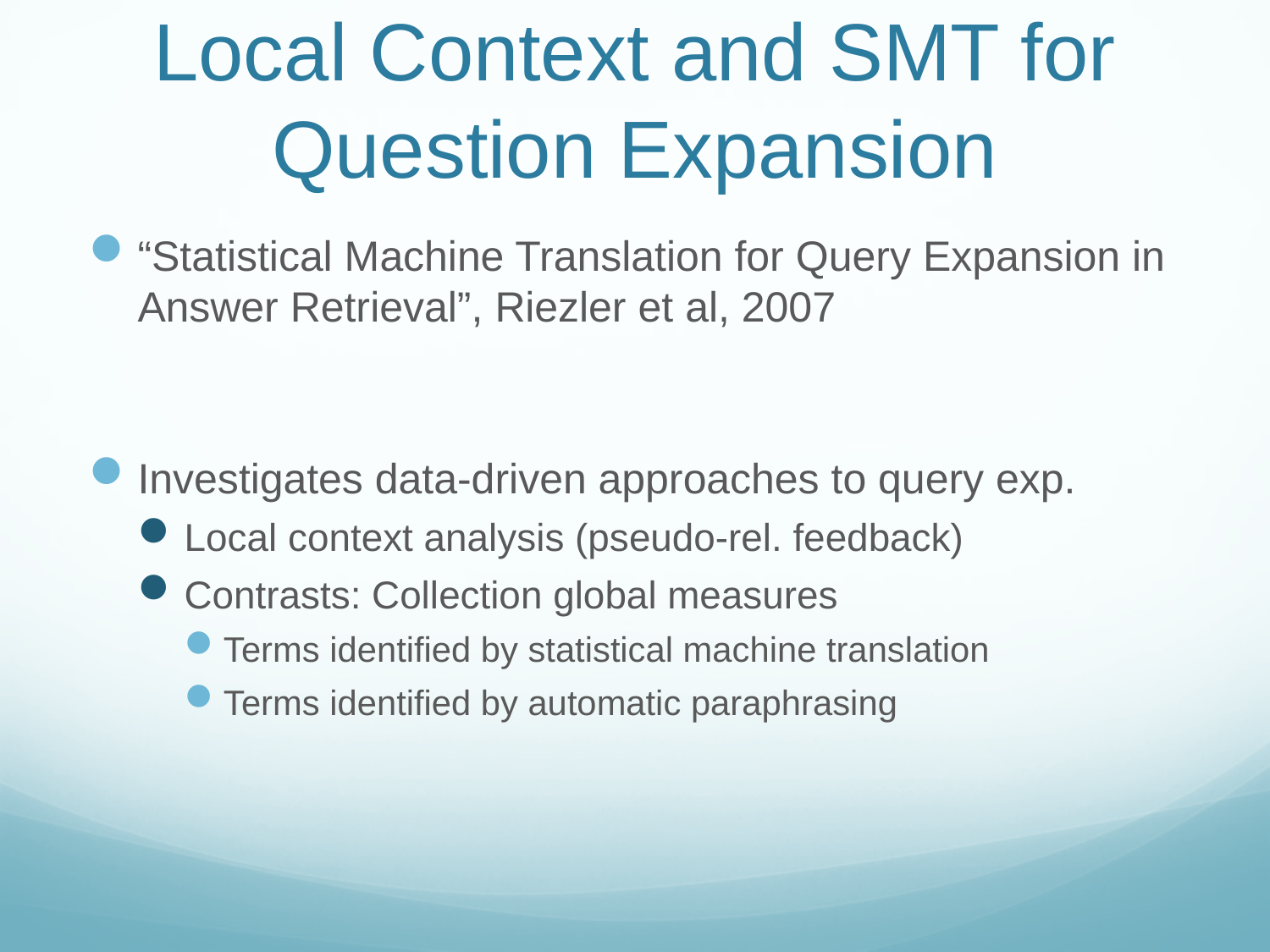

# Local Context and SMT for Question Expansion
“Statistical Machine Translation for Query Expansion in Answer Retrieval”, Riezler et al, 2007

Investigates data-driven approaches to query exp.
Local context analysis (pseudo-rel. feedback)
Contrasts: Collection global measures
Terms identified by statistical machine translation
Terms identified by automatic paraphrasing